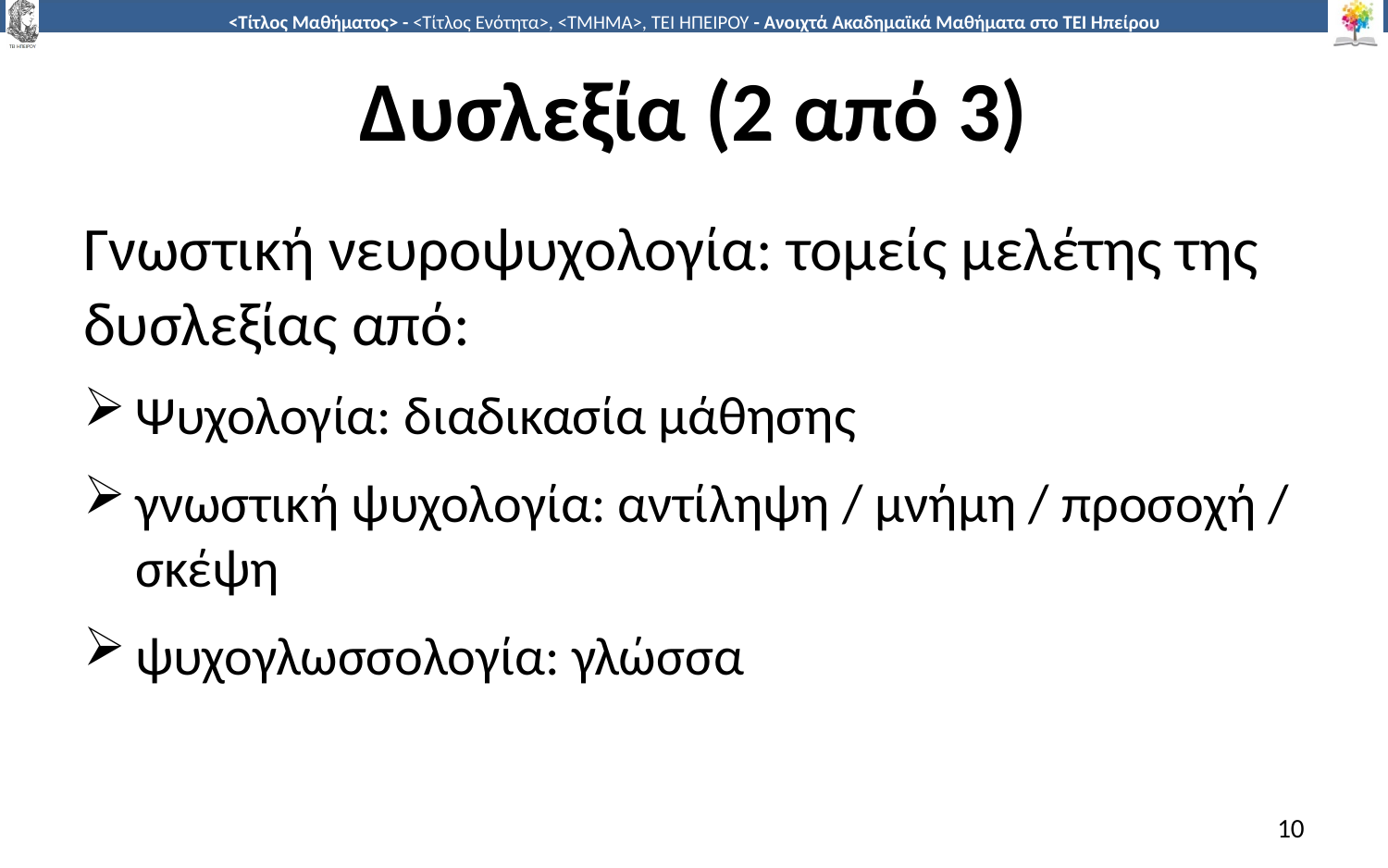

# Δυσλεξία (2 από 3)
Γνωστική νευροψυχολογία: τομείς μελέτης της  δυσλεξίας από:
Ψυχολογία: διαδικασία μάθησης
γνωστική ψυχολογία: αντίληψη / μνήμη / προσοχή / σκέψη
ψυχογλωσσολογία: γλώσσα

10